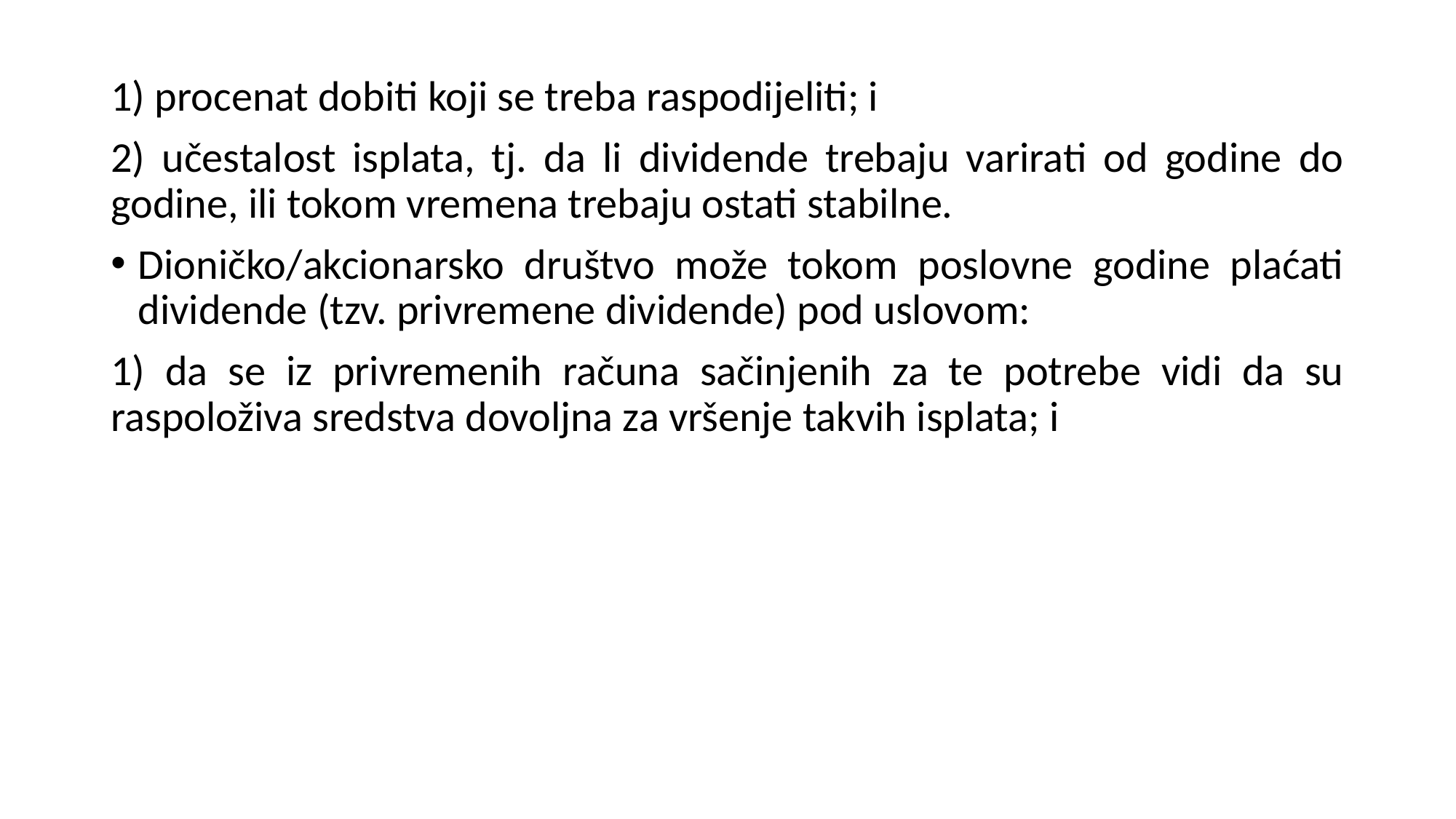

1) procenat dobiti koji se treba raspodijeliti; i
2) učestalost isplata, tj. da li dividende trebaju varirati od godine do godine, ili tokom vremena trebaju ostati stabilne.
Dioničko/akcionarsko društvo može tokom poslovne godine plaćati dividende (tzv. privremene dividende) pod uslovom:
1) da se iz privremenih računa sačinjenih za te potrebe vidi da su raspoloživa sredstva dovoljna za vršenje takvih isplata; i